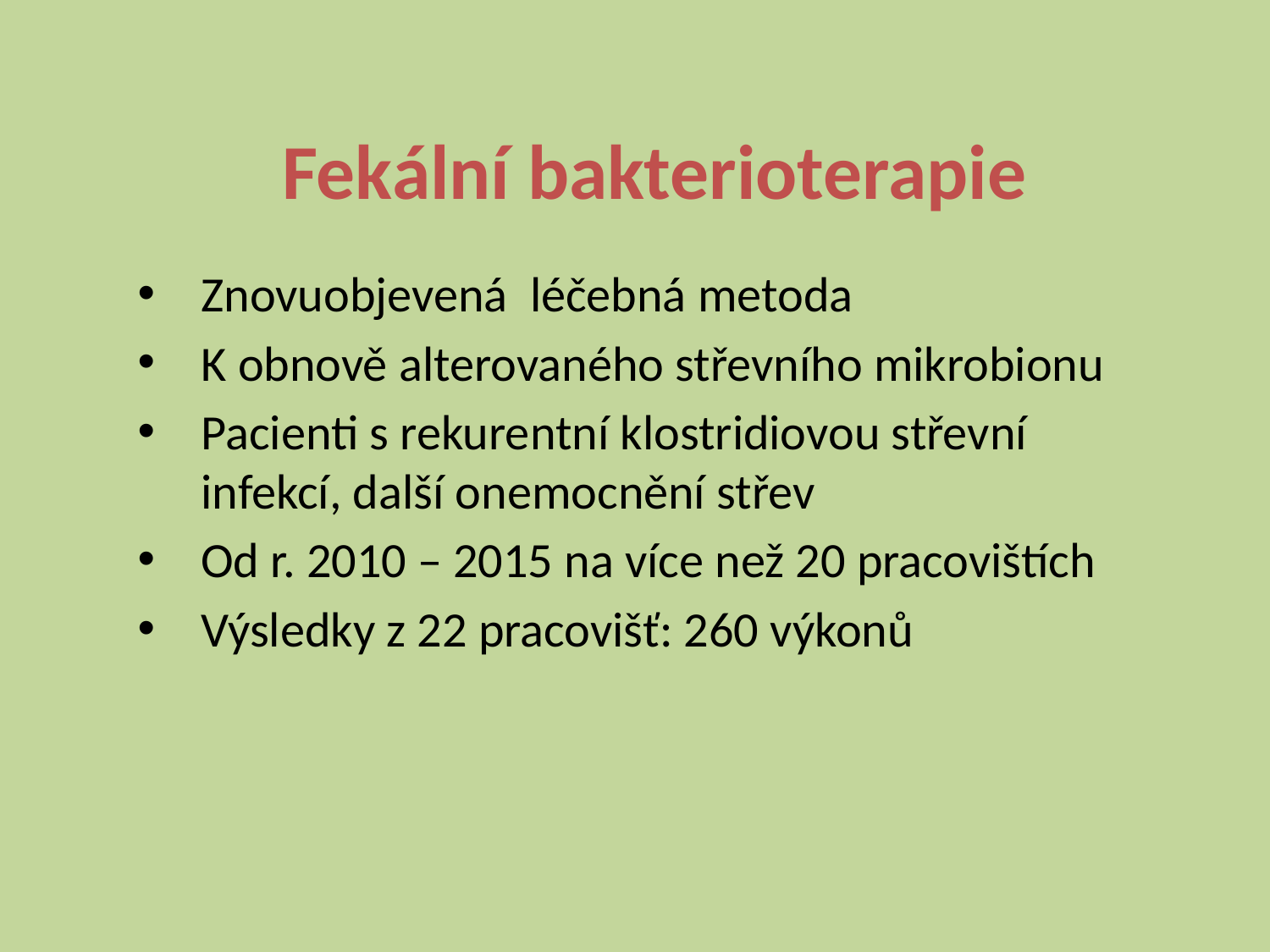

# Fekální bakterioterapie
Znovuobjevená  léčebná metoda
K obnově alterovaného střevního mikrobionu
Pacienti s rekurentní klostridiovou střevní infekcí, další onemocnění střev
Od r. 2010 – 2015 na více než 20 pracovištích
Výsledky z 22 pracovišť: 260 výkonů